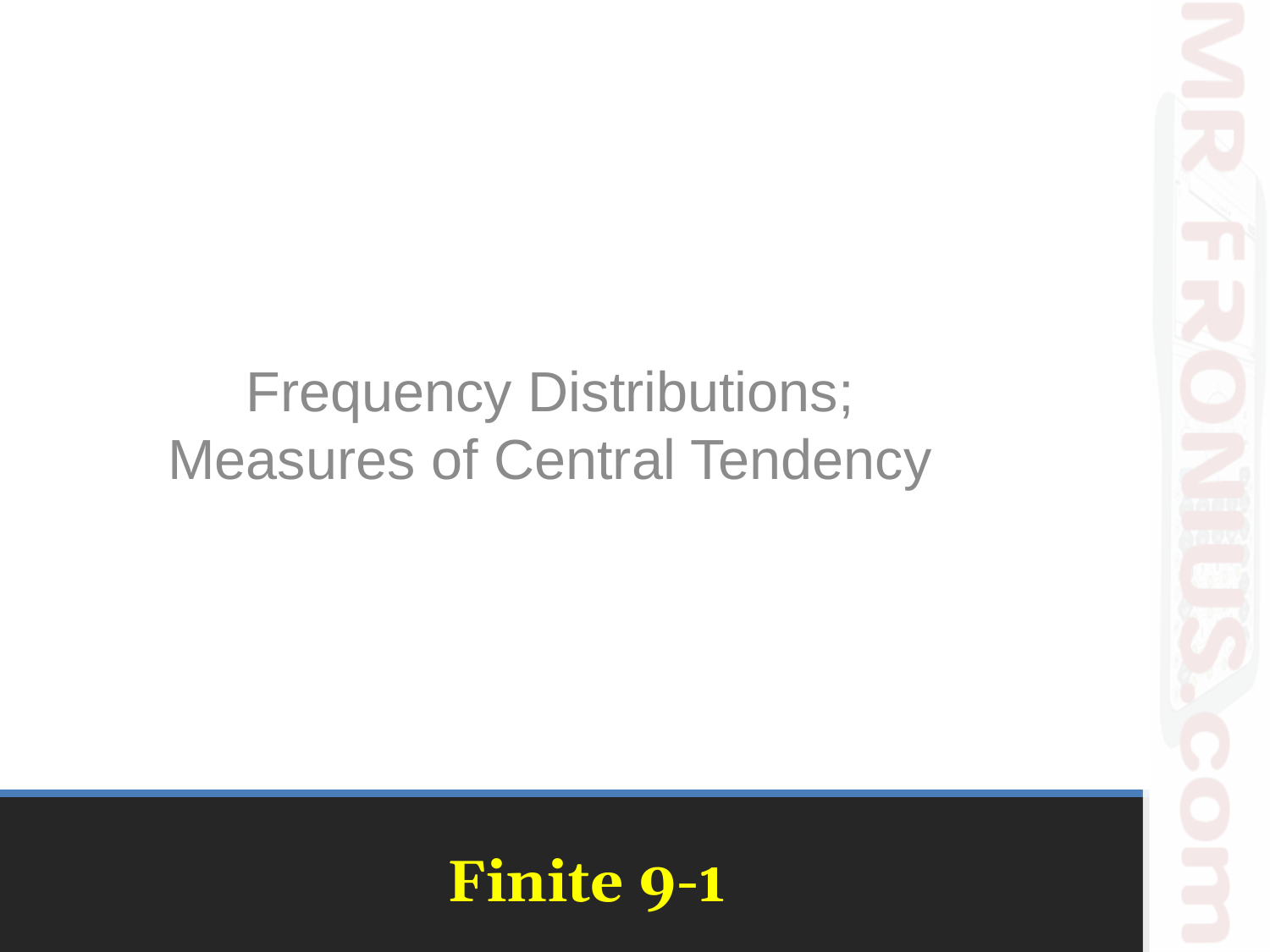

Frequency Distributions; Measures of Central Tendency
# Finite 9-1